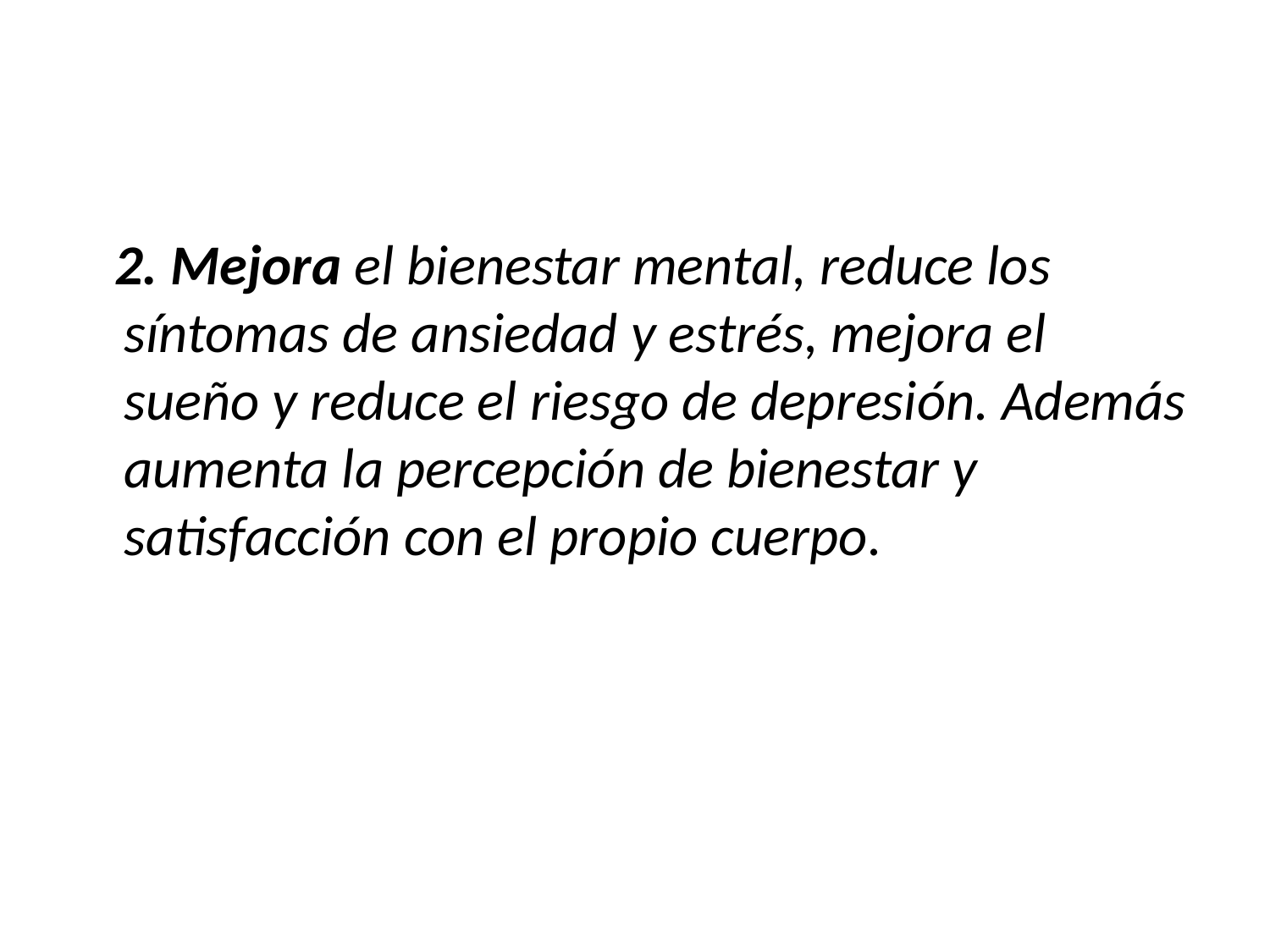

2. Mejora el bienestar mental, reduce los síntomas de ansiedad y estrés, mejora el sueño y reduce el riesgo de depresión. Además aumenta la percepción de bienestar y satisfacción con el propio cuerpo.